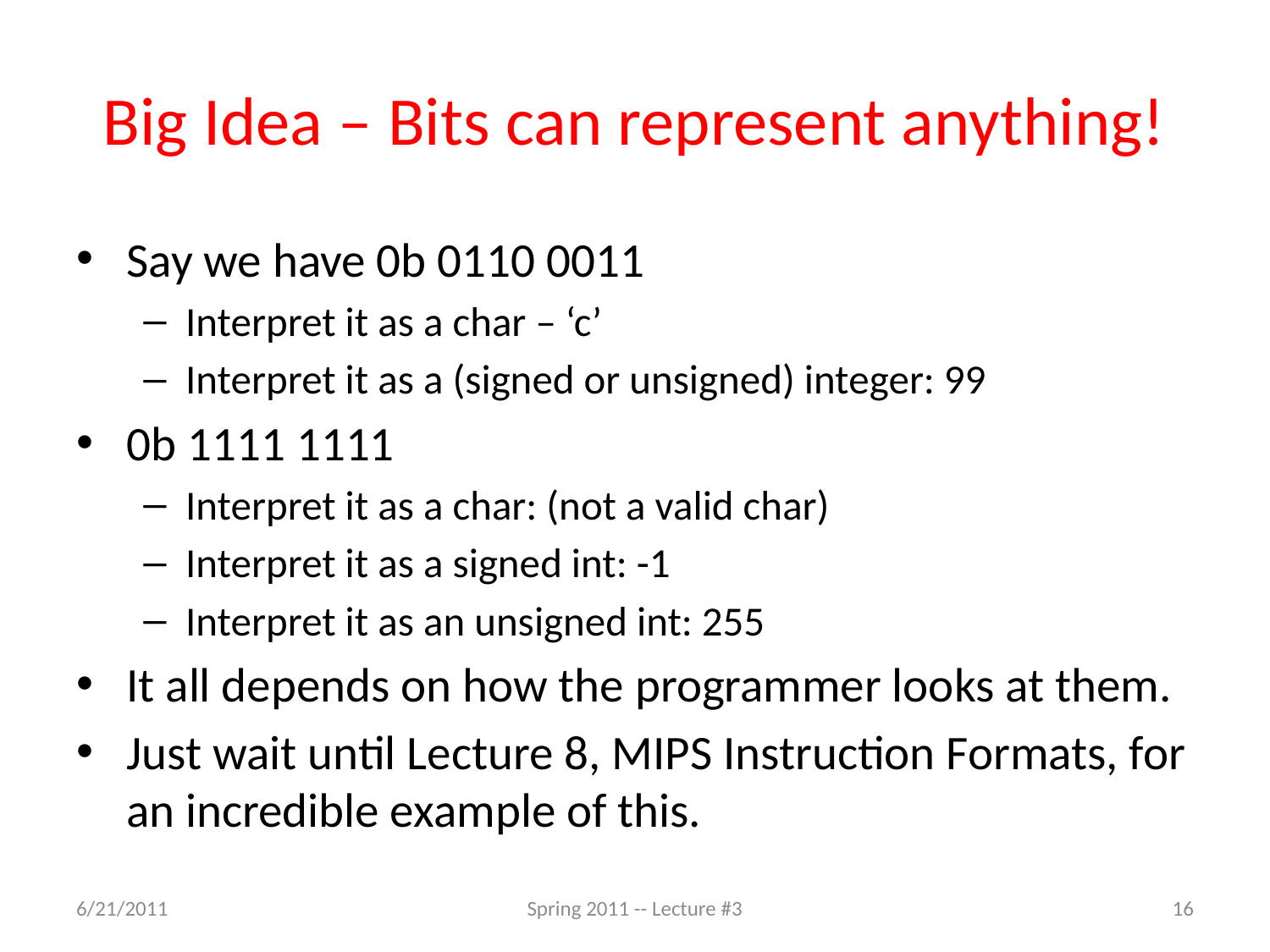

# Big Idea – Bits can represent anything!
Say we have 0b 0110 0011
Interpret it as a char – ‘c’
Interpret it as a (signed or unsigned) integer: 99
0b 1111 1111
Interpret it as a char: (not a valid char)
Interpret it as a signed int: -1
Interpret it as an unsigned int: 255
It all depends on how the programmer looks at them.
Just wait until Lecture 8, MIPS Instruction Formats, for an incredible example of this.

6/21/2011
Spring 2011 -- Lecture #3
16